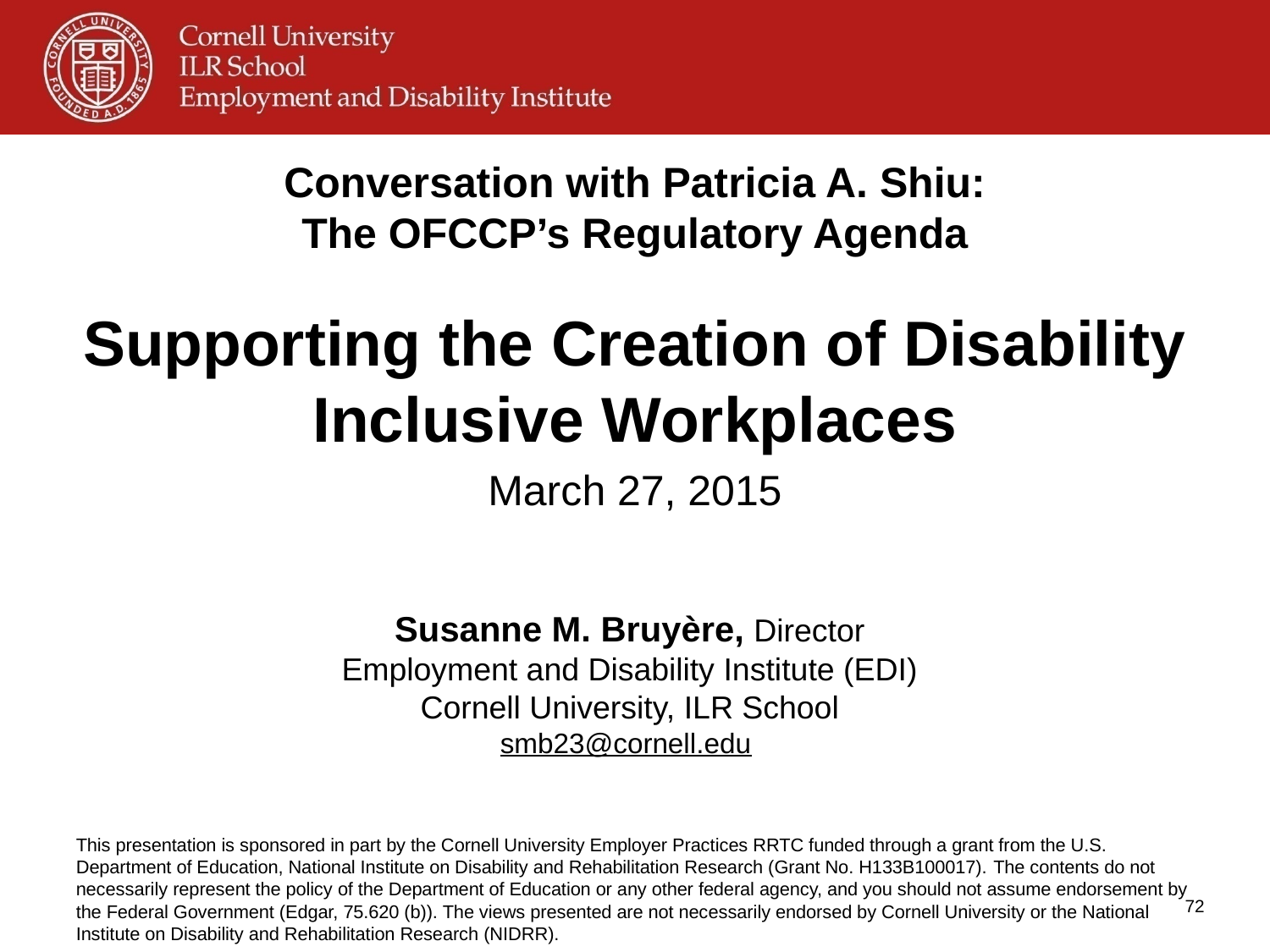

# Conversation with Patricia A. Shiu: The OFCCP’s Regulatory Agenda
Supporting the Creation of Disability Inclusive Workplaces
March 27, 2015

Susanne M. Bruyère, Director
Employment and Disability Institute (EDI)
Cornell University, ILR School
smb23@cornell.edu
This presentation is sponsored in part by the Cornell University Employer Practices RRTC funded through a grant from the U.S. Department of Education, National Institute on Disability and Rehabilitation Research (Grant No. H133B100017). The contents do not necessarily represent the policy of the Department of Education or any other federal agency, and you should not assume endorsement by the Federal Government (Edgar, 75.620 (b)). The views presented are not necessarily endorsed by Cornell University or the National Institute on Disability and Rehabilitation Research (NIDRR).
72